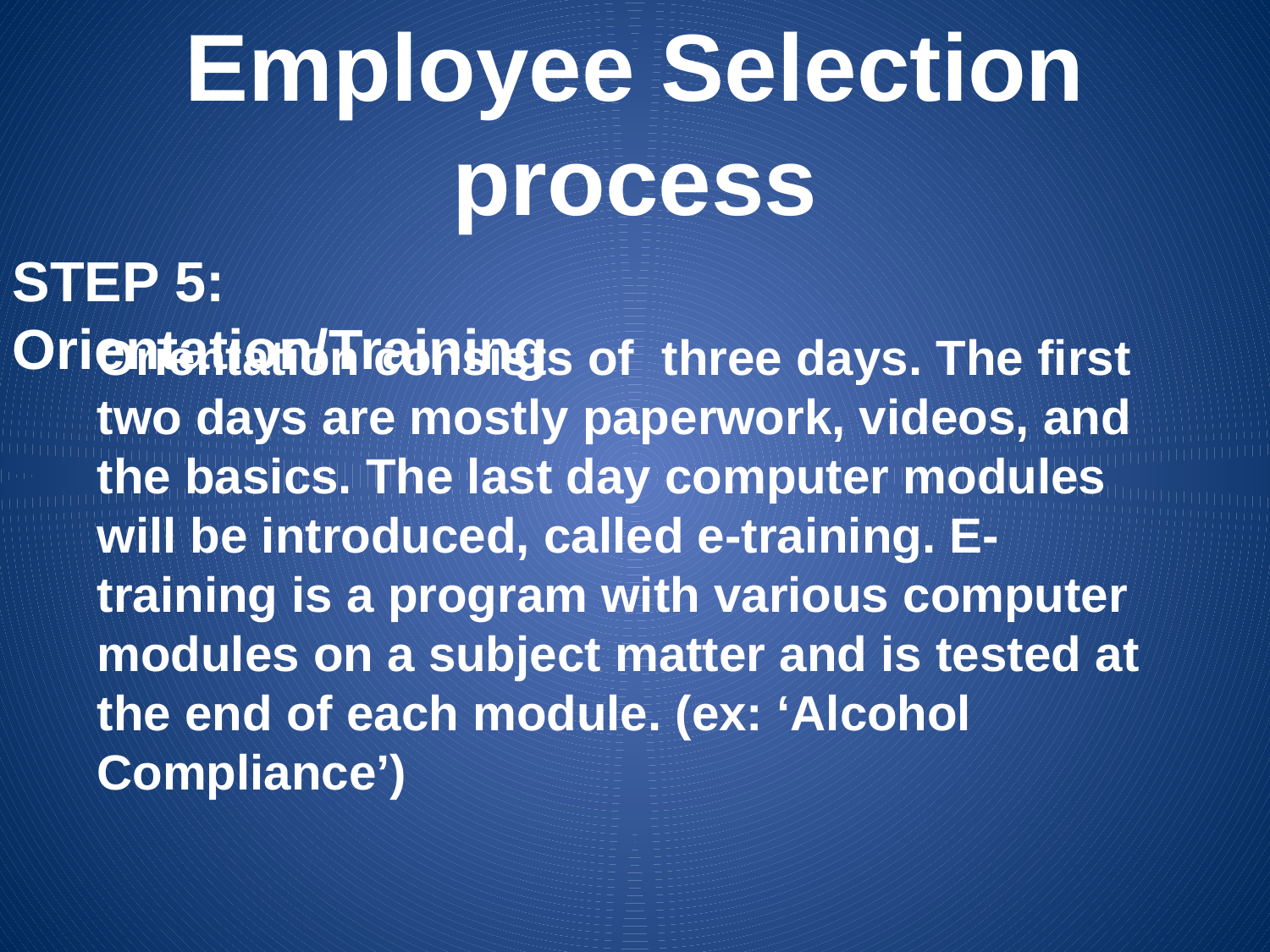

Employee Selection process
STEP 5: Orientation/Training
Orientation consists of  three days. The first two days are mostly paperwork, videos, and the basics. The last day computer modules will be introduced, called e-training. E-training is a program with various computer modules on a subject matter and is tested at the end of each module. (ex: ‘Alcohol Compliance’)